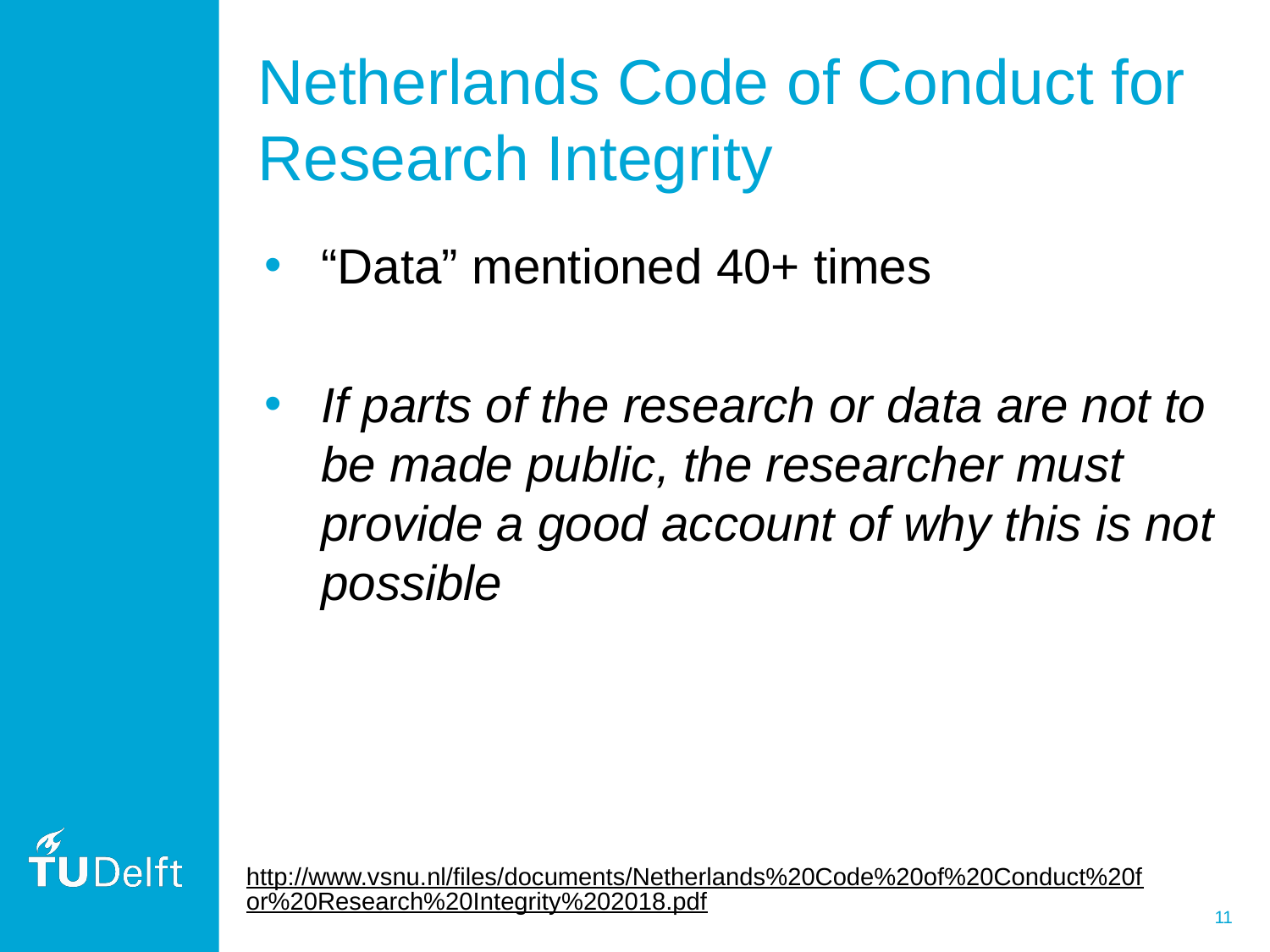

# Netherlands Code of Conduct for Research Integrity
“Data” mentioned 40+ times

If parts of the research or data are not to be made public, the researcher must provide a good account of why this is not possible
http://www.vsnu.nl/files/documents/Netherlands%20Code%20of%20Conduct%20for%20Research%20Integrity%202018.pdf